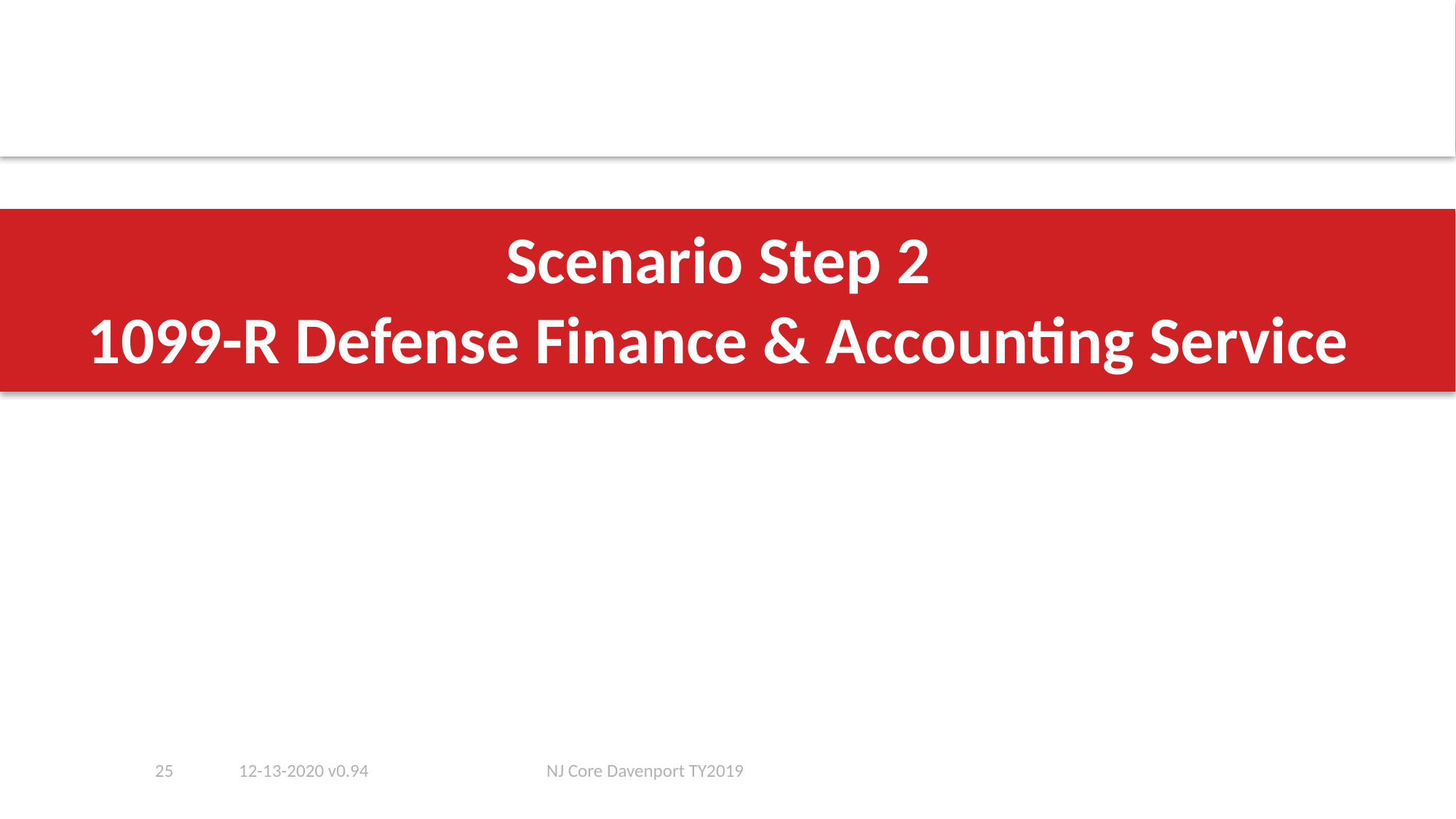

# Scenario Step 2 1099-R Defense Finance & Accounting Service

25
12-13-2020 v0.94
NJ Core Davenport TY2019